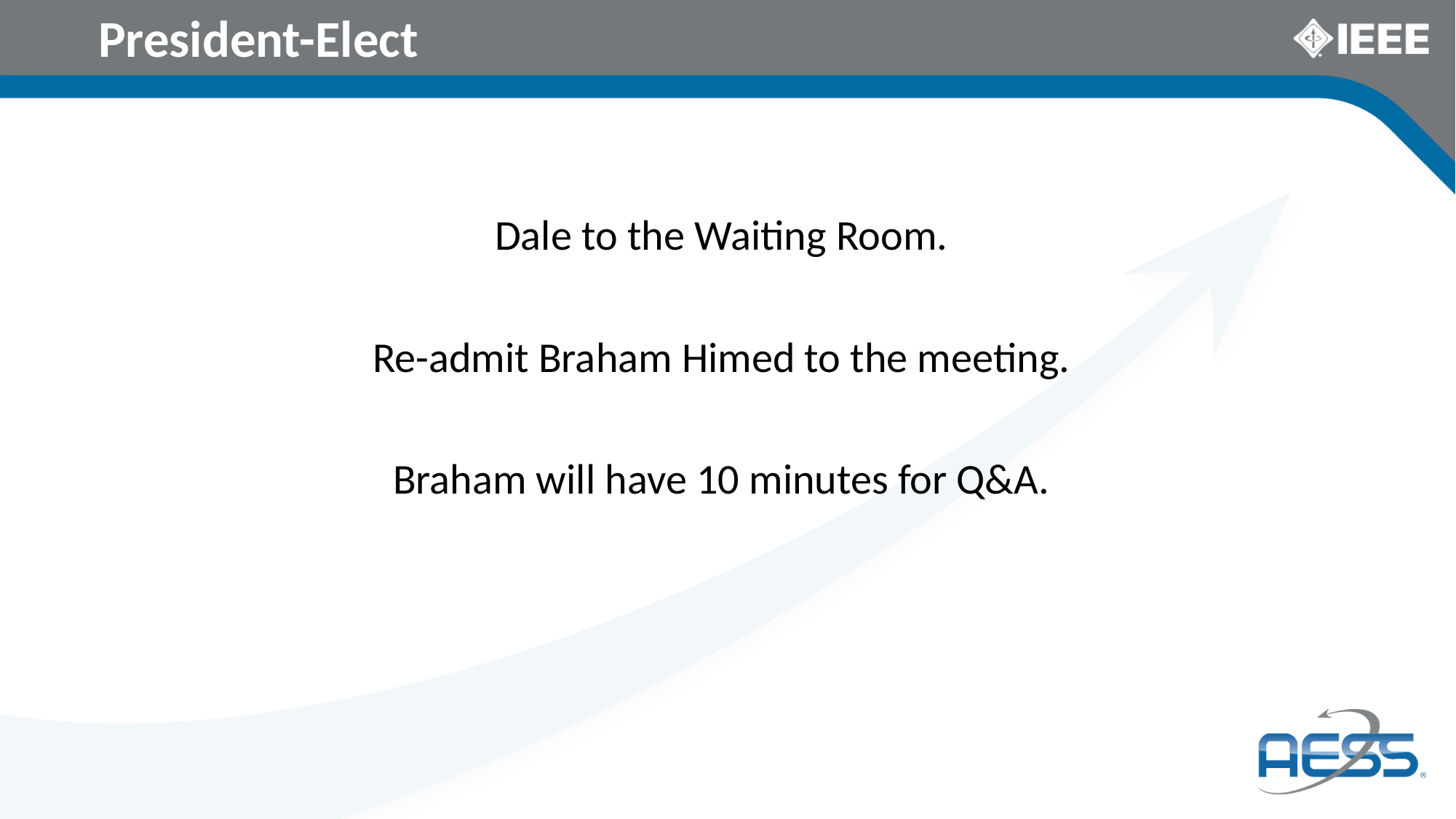

# President-Elect

Dale to the Waiting Room.

Re-admit Braham Himed to the meeting.

Braham will have 10 minutes for Q&A.